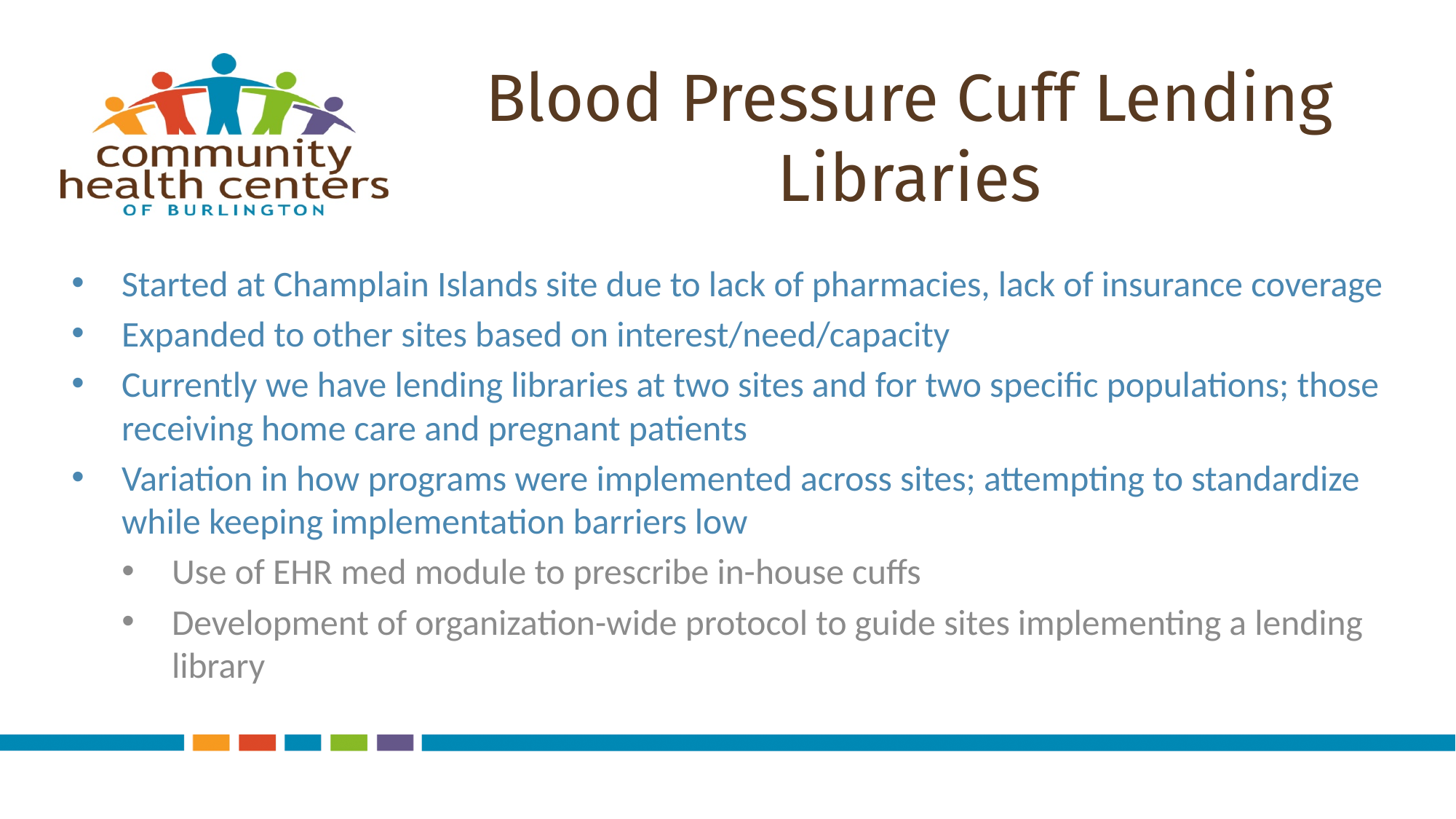

# Blood Pressure Cuff Lending Libraries
Started at Champlain Islands site due to lack of pharmacies, lack of insurance coverage
Expanded to other sites based on interest/need/capacity
Currently we have lending libraries at two sites and for two specific populations; those receiving home care and pregnant patients
Variation in how programs were implemented across sites; attempting to standardize while keeping implementation barriers low
Use of EHR med module to prescribe in-house cuffs
Development of organization-wide protocol to guide sites implementing a lending library